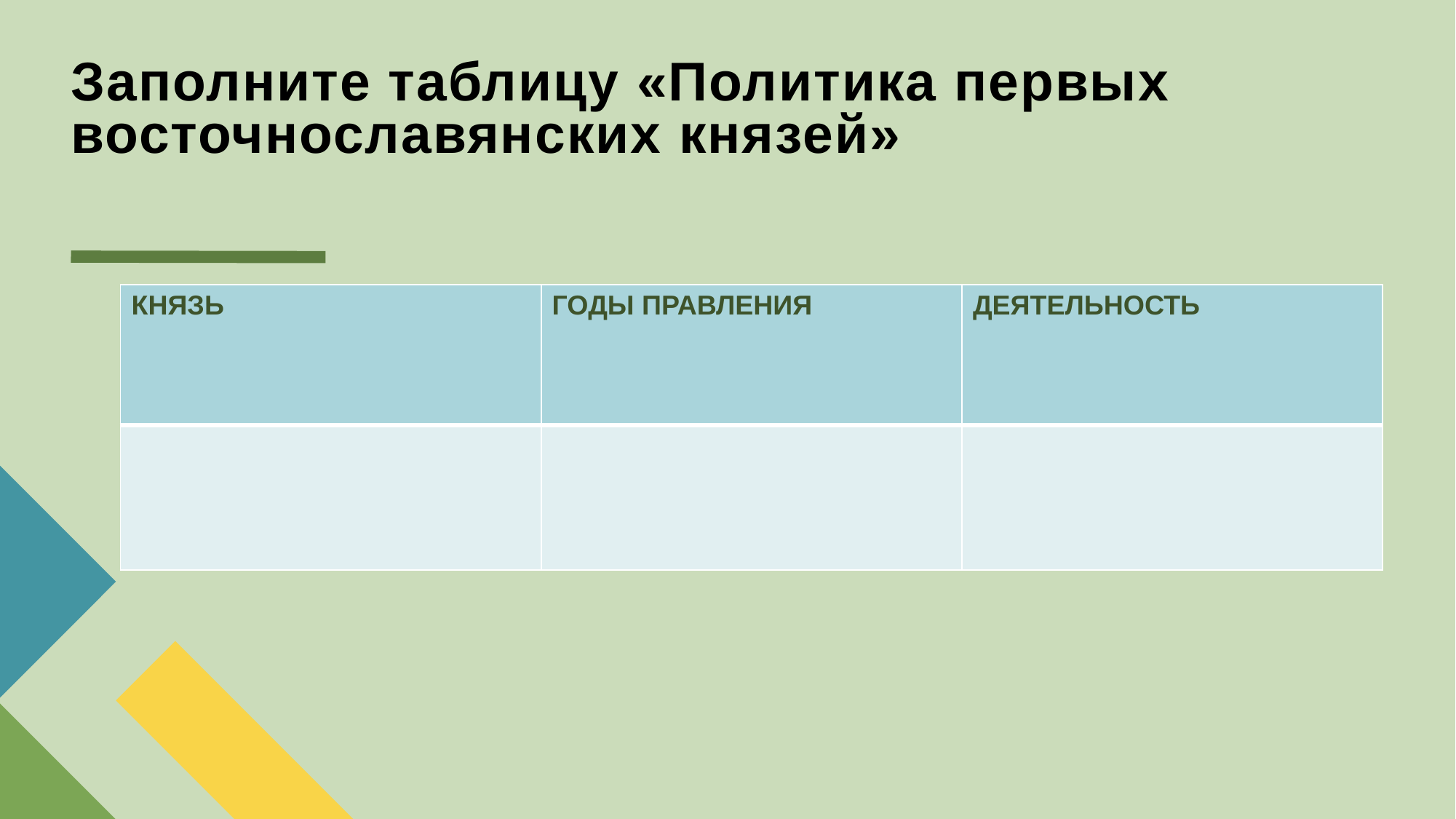

# Заполните таблицу «Политика первых восточнославянских князей»

| КНЯЗЬ | ГОДЫ ПРАВЛЕНИЯ | ДЕЯТЕЛЬНОСТЬ |
| --- | --- | --- |
|  |  |  |